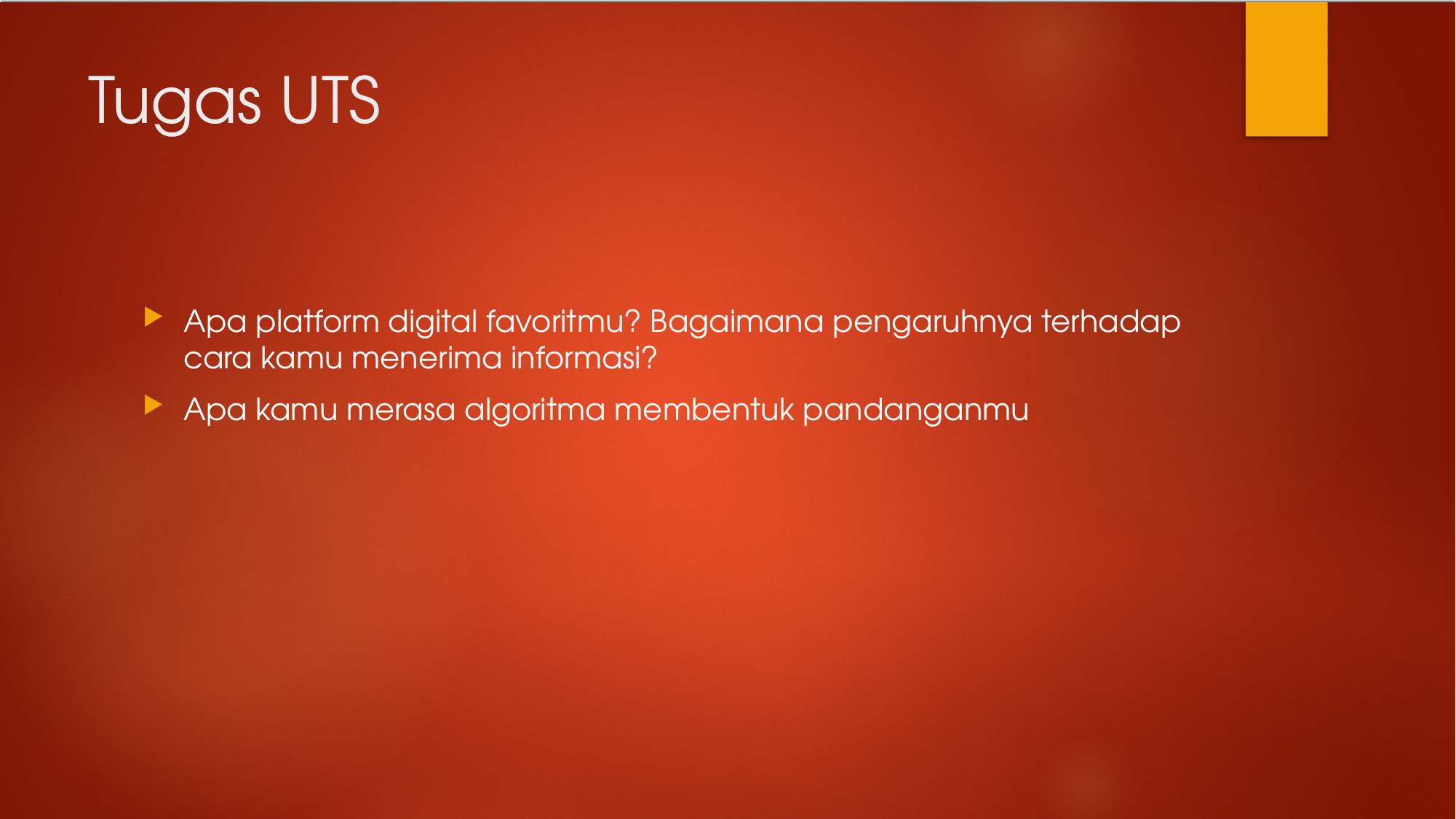

# Tugas UTS

Apa platform digital favoritmu? Bagaimana pengaruhnya terhadap cara kamu menerima informasi?
Apa kamu merasa algoritma membentuk pandanganmu